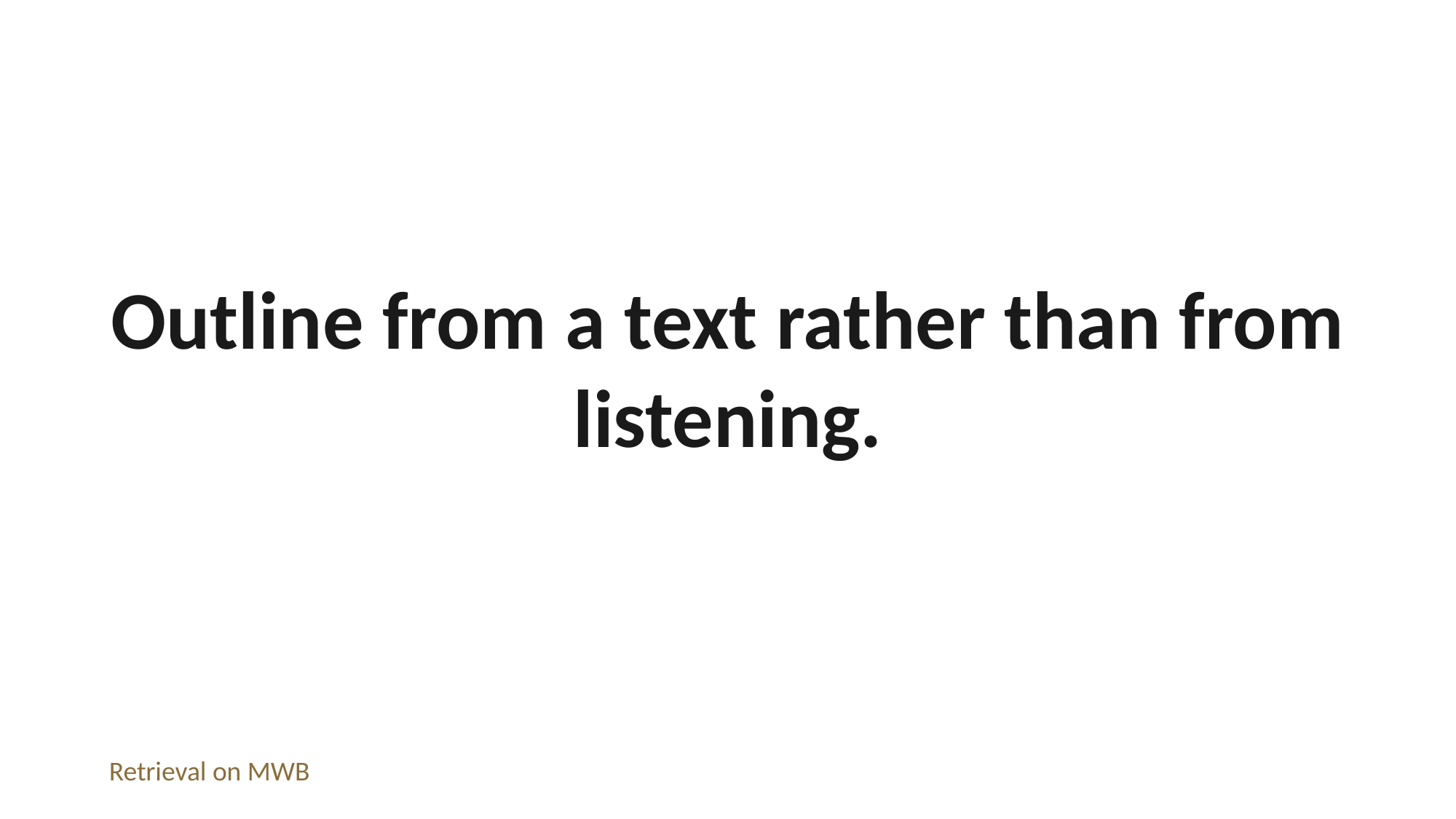

Outline from a text rather than from listening.
Retrieval on MWB